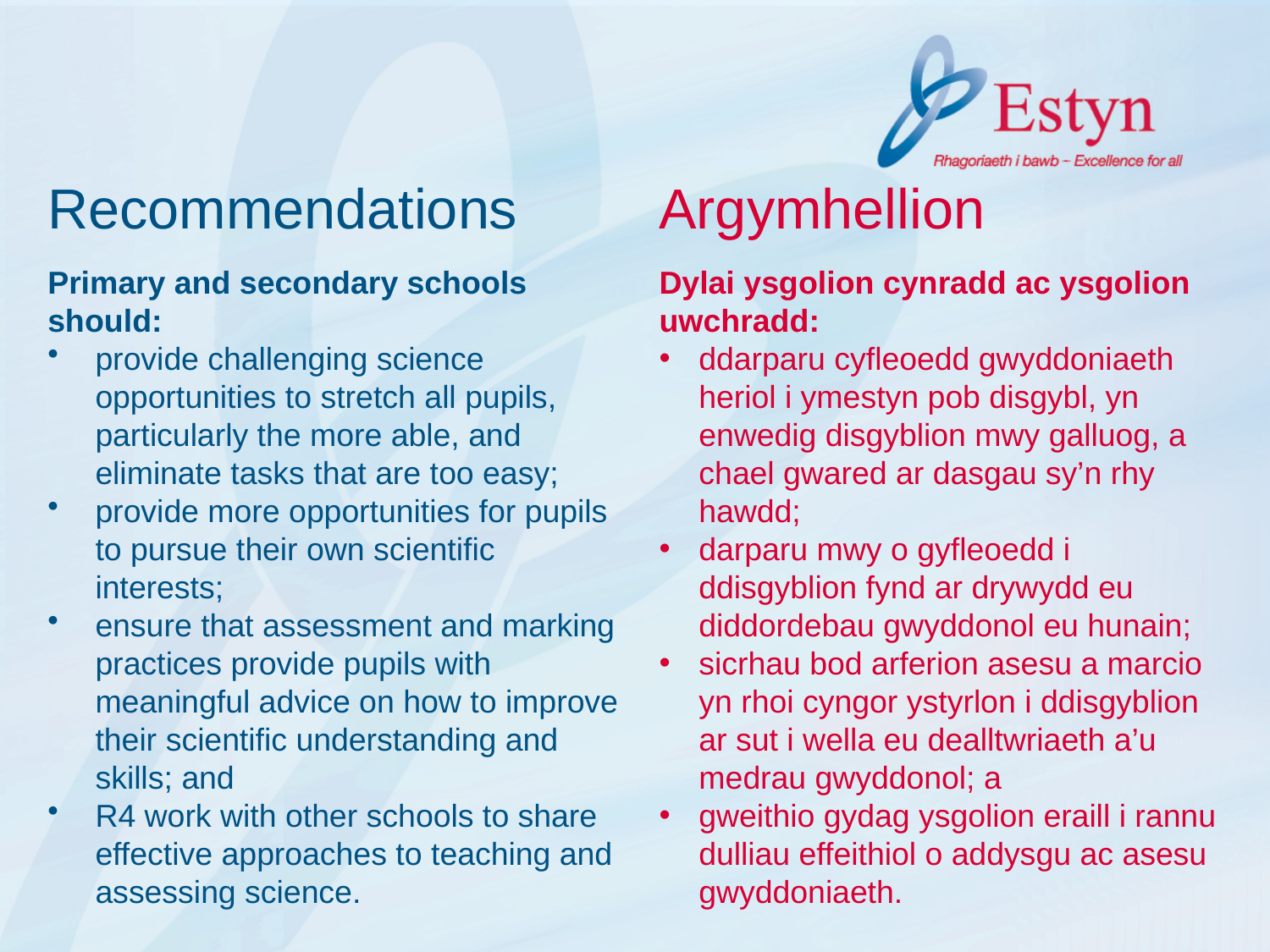

# Recommendations         Argymhellion
Primary and secondary schools should:
provide challenging science opportunities to stretch all pupils, particularly the more able, and eliminate tasks that are too easy;
provide more opportunities for pupils to pursue their own scientific interests;
ensure that assessment and marking practices provide pupils with meaningful advice on how to improve their scientific understanding and skills; and
R4 work with other schools to share effective approaches to teaching and assessing science.

Dylai ysgolion cynradd ac ysgolion uwchradd:
ddarparu cyfleoedd gwyddoniaeth heriol i ymestyn pob disgybl, yn enwedig disgyblion mwy galluog, a chael gwared ar dasgau sy’n rhy hawdd;
darparu mwy o gyfleoedd i ddisgyblion fynd ar drywydd eu diddordebau gwyddonol eu hunain;
sicrhau bod arferion asesu a marcio yn rhoi cyngor ystyrlon i ddisgyblion ar sut i wella eu dealltwriaeth a’u medrau gwyddonol; a
gweithio gydag ysgolion eraill i rannu dulliau effeithiol o addysgu ac asesu gwyddoniaeth.